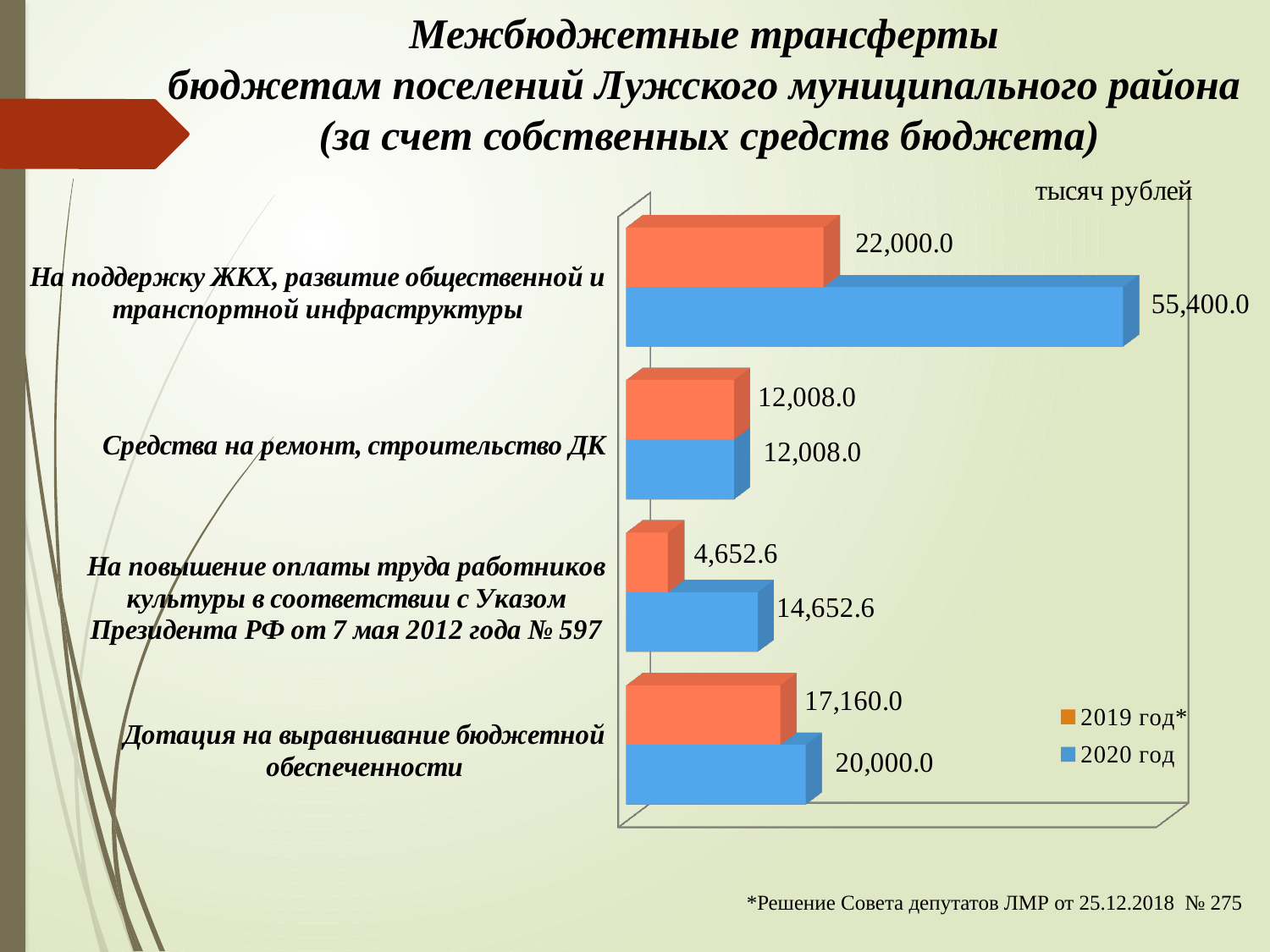

# Межбюджетные трансферты бюджетам поселений Лужского муниципального района (за счет собственных средств бюджета)

[unsupported chart]

*Решение Совета депутатов ЛМР от 25.12.2018  № 275